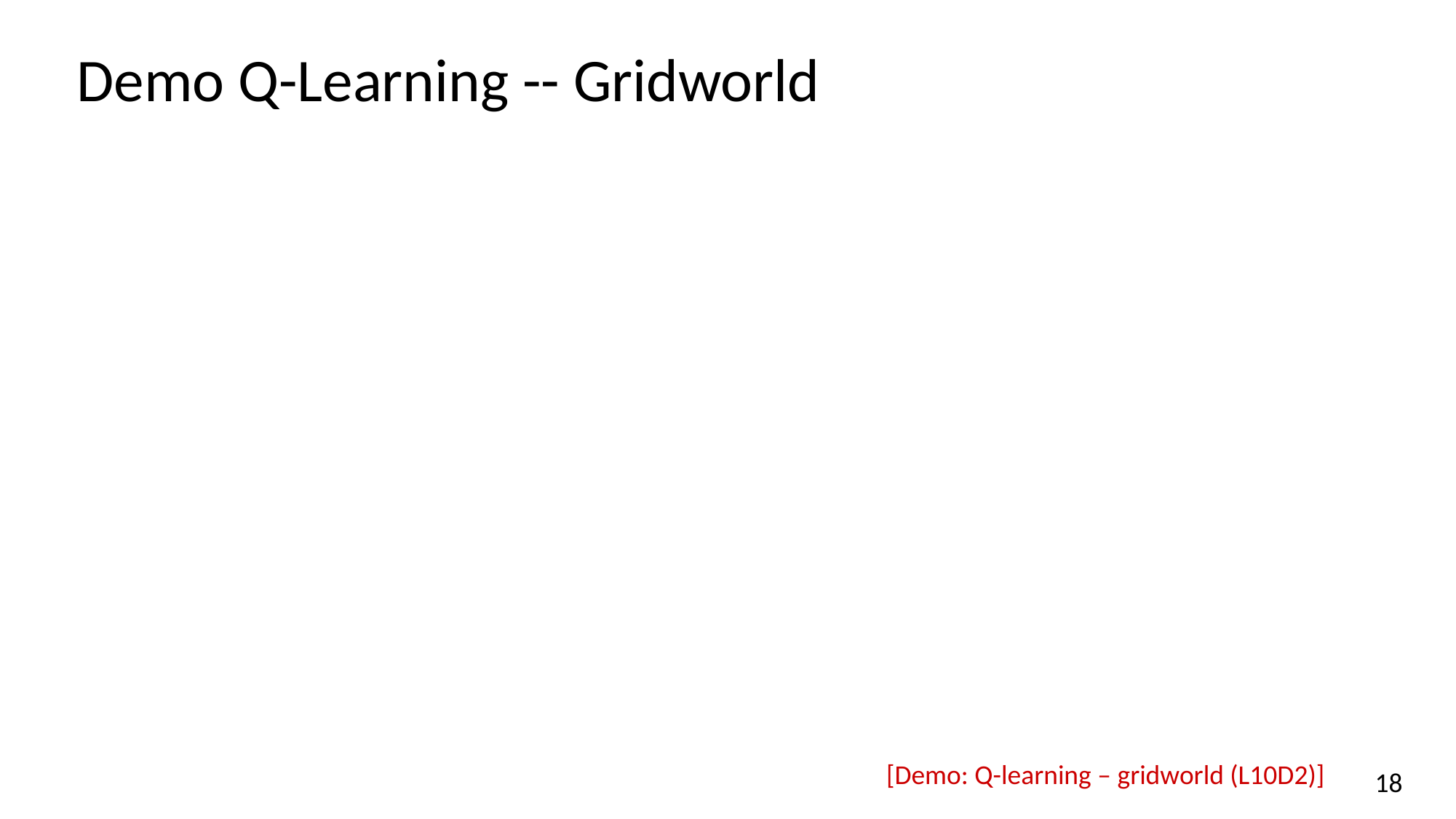

# Demo Q-Learning -- Gridworld
18
[Demo: Q-learning – gridworld (L10D2)]